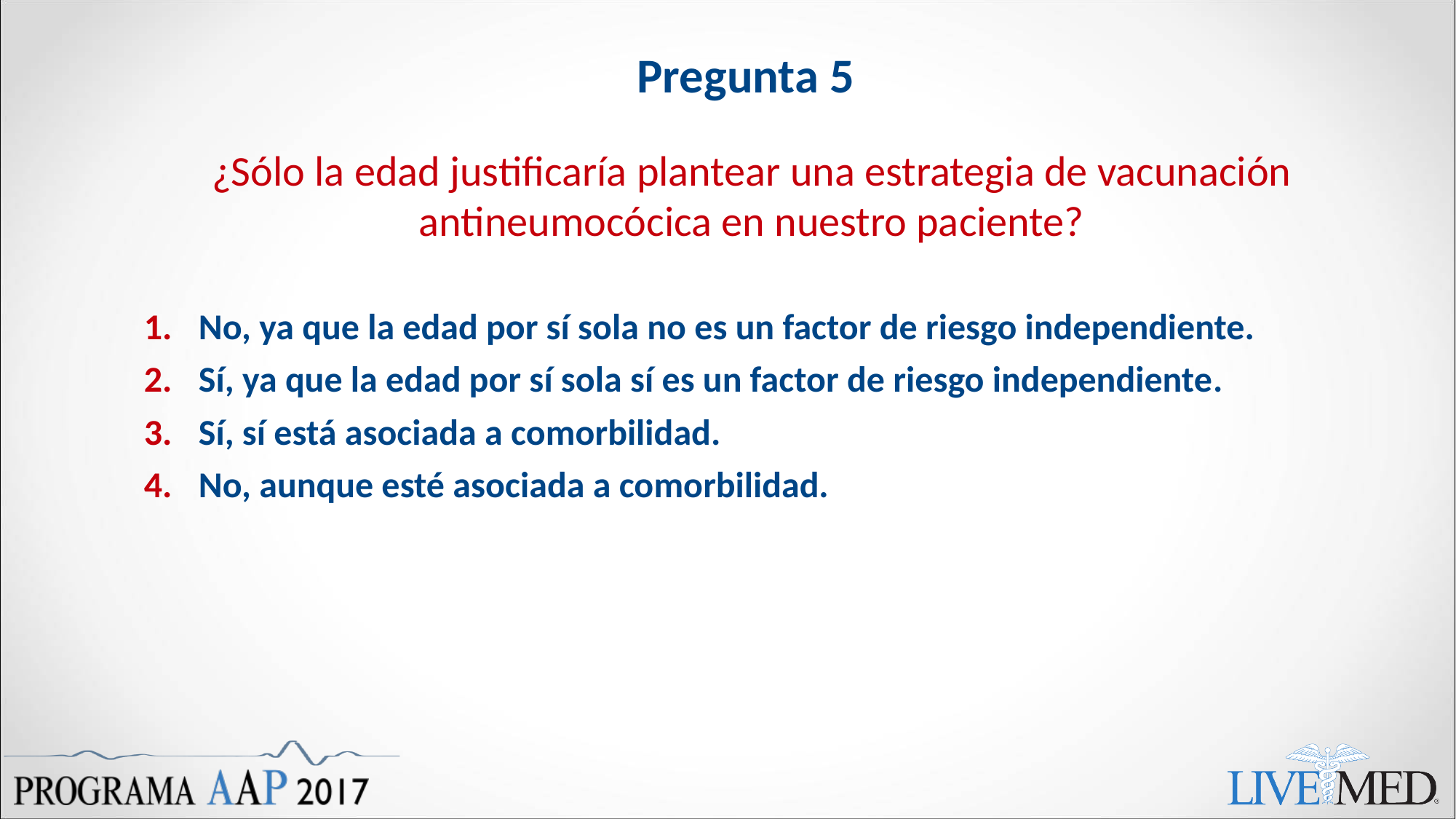

Pregunta 5
¿Sólo la edad justificaría plantear una estrategia de vacunación antineumocócica en nuestro paciente?
No, ya que la edad por sí sola no es un factor de riesgo independiente.
Sí, ya que la edad por sí sola sí es un factor de riesgo independiente.
Sí, sí está asociada a comorbilidad.
No, aunque esté asociada a comorbilidad.